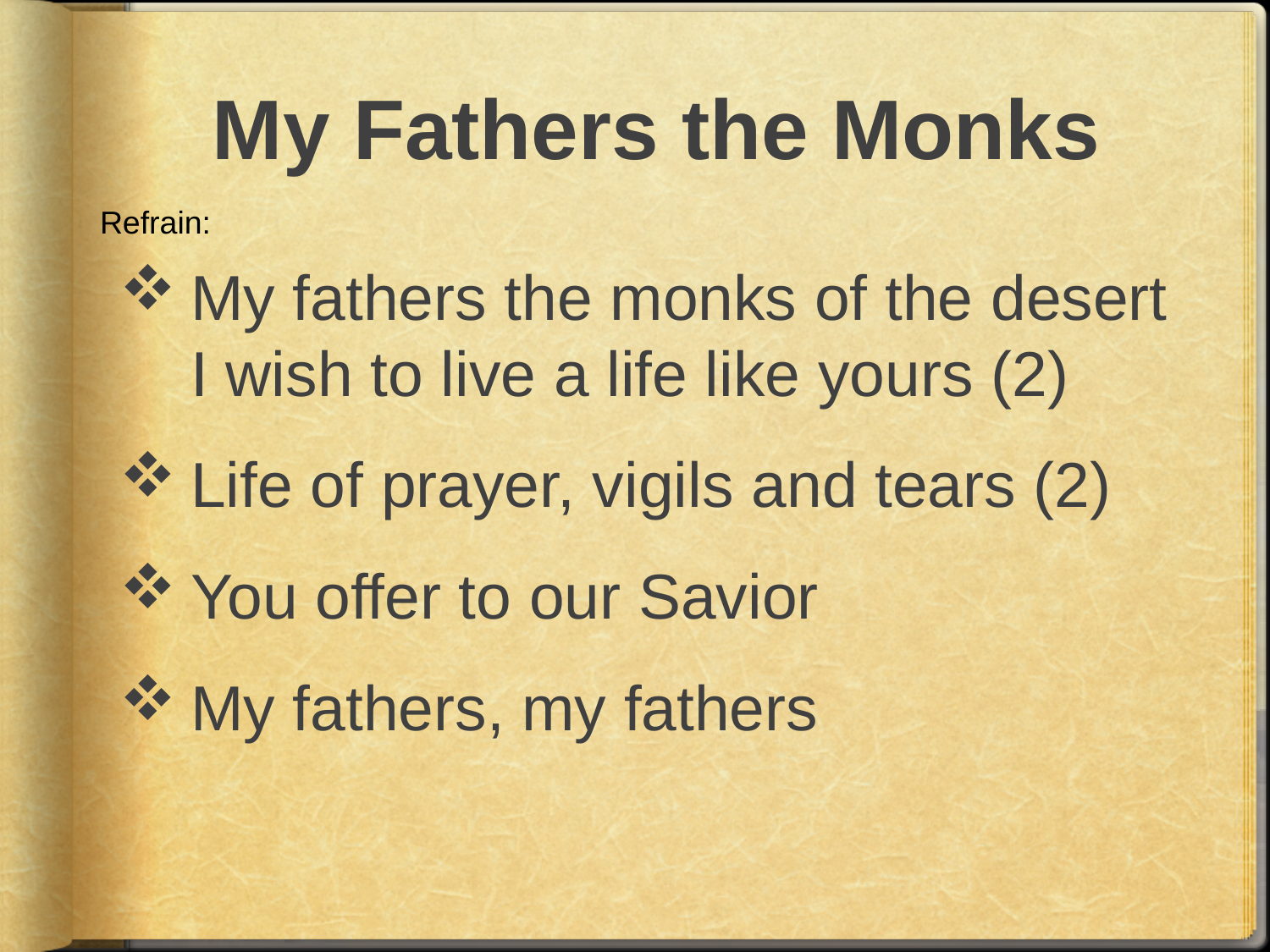

# My Fathers the Monks
Refrain:
My fathers the monks of the desert
I wish to live a life like yours (2)
Life of prayer, vigils and tears (2)
You offer to our Savior
My fathers, my fathers